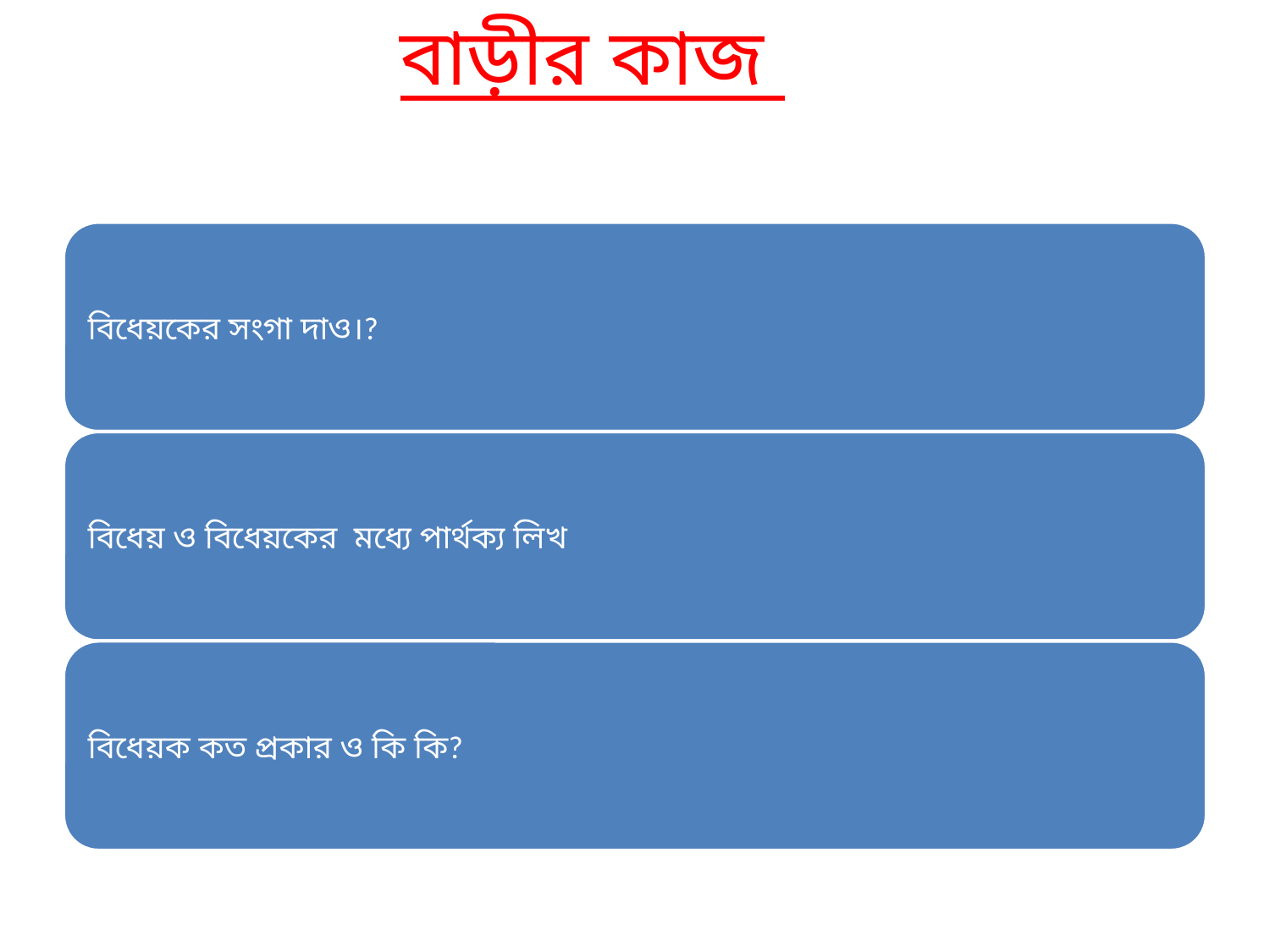

# বাড়ীর কাজ
বিধেয়কের সংগা দাও।?
বিধেয় ও বিধেয়কের  মধ্যে পার্থক্য লিখ
বিধেয়ক কত প্রকার ও কি কি?